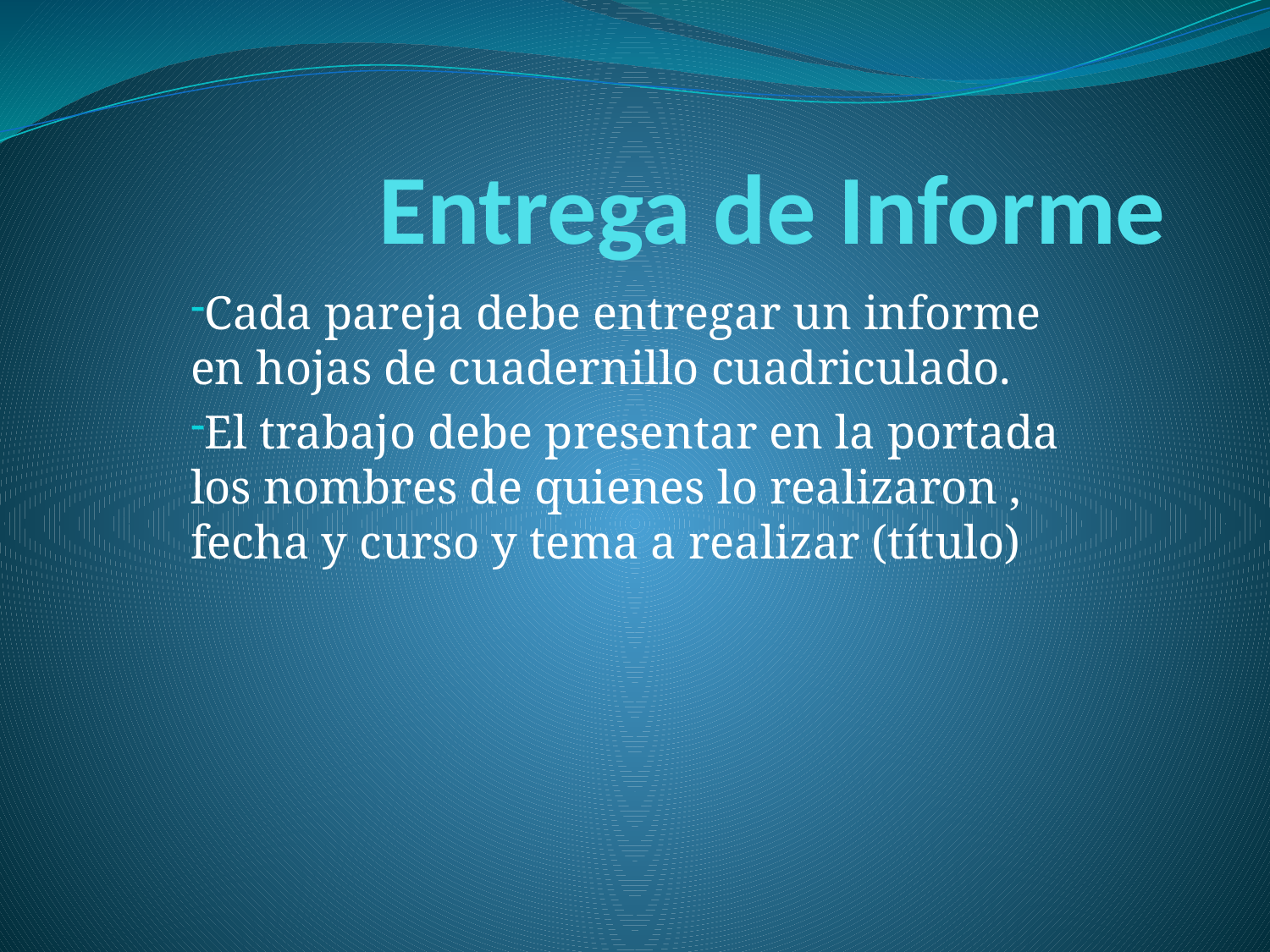

# Entrega de Informe
Cada pareja debe entregar un informe en hojas de cuadernillo cuadriculado.
El trabajo debe presentar en la portada los nombres de quienes lo realizaron , fecha y curso y tema a realizar (título)